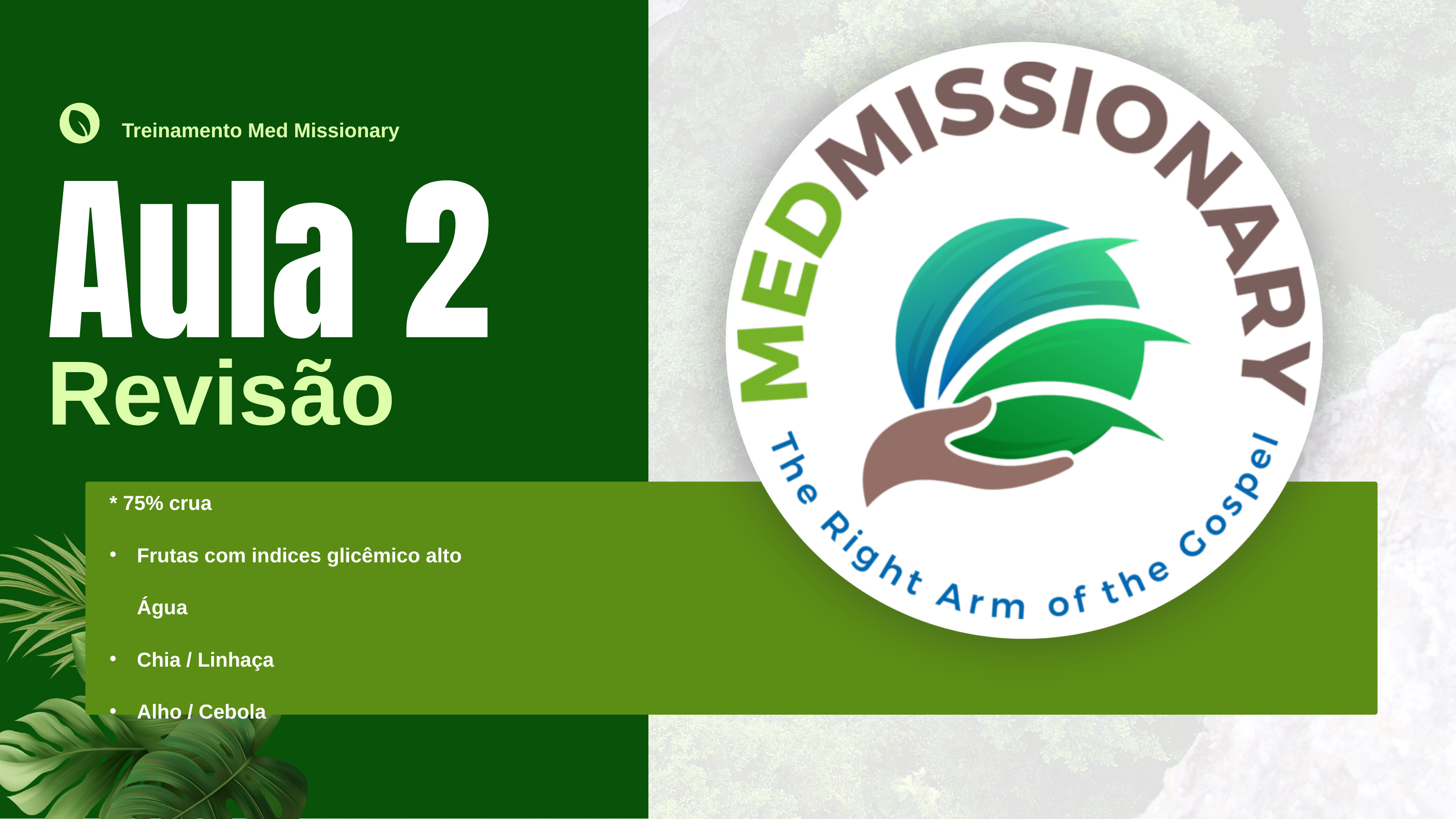

Treinamento Med Missionary
Aula 2
Revisão
* 75% crua
Frutas com indices glicêmico alto
Água
Chia / Linhaça
Alho / Cebola